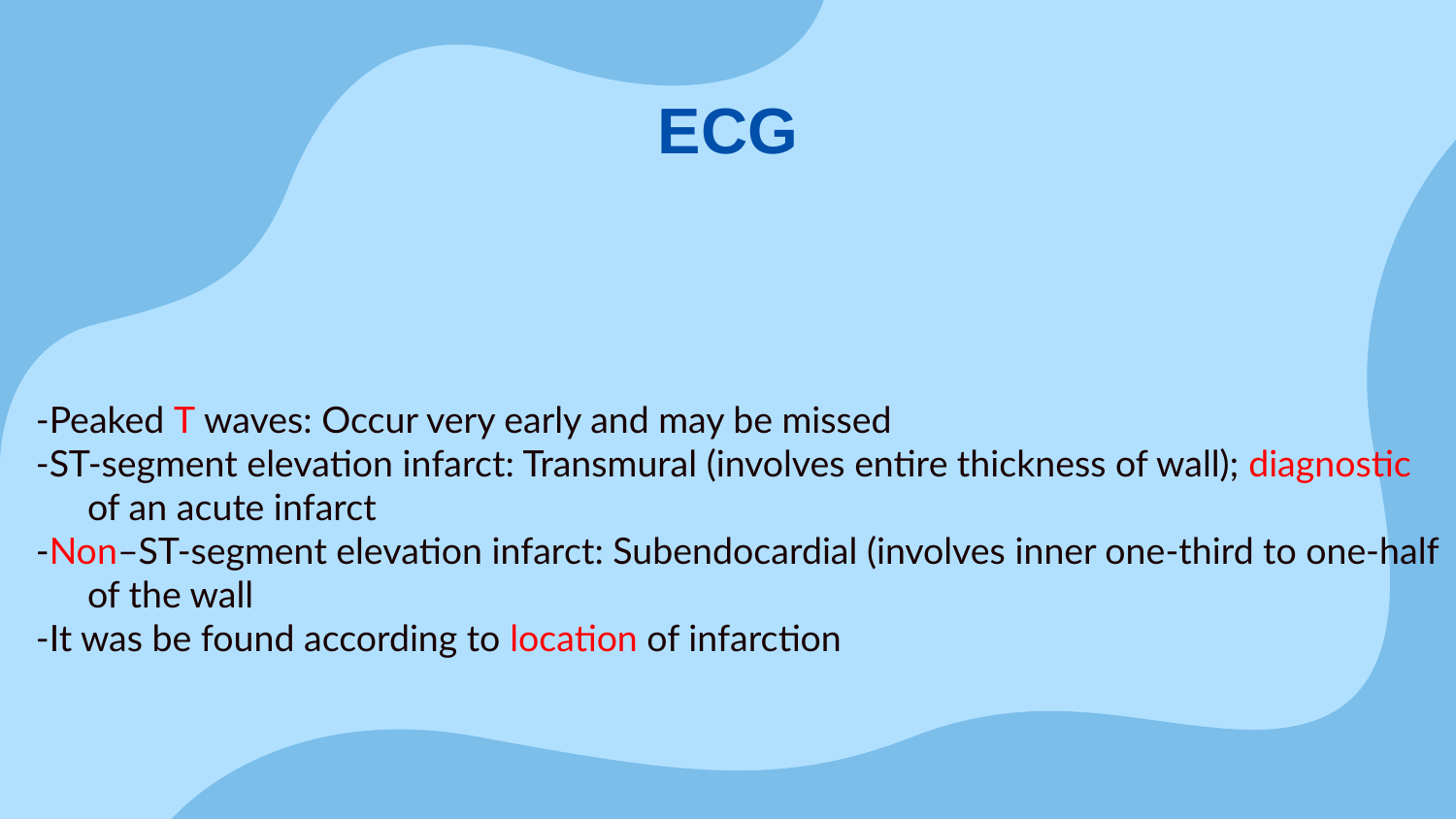

# ECG
-Peaked T waves: Occur very early and may be missed
-ST-segment elevation infarct: Transmural (involves entire thickness of wall); diagnostic of an acute infarct
-Non–ST-segment elevation infarct: Subendocardial (involves inner one-third to one-half of the wall
-It was be found according to location of infarction